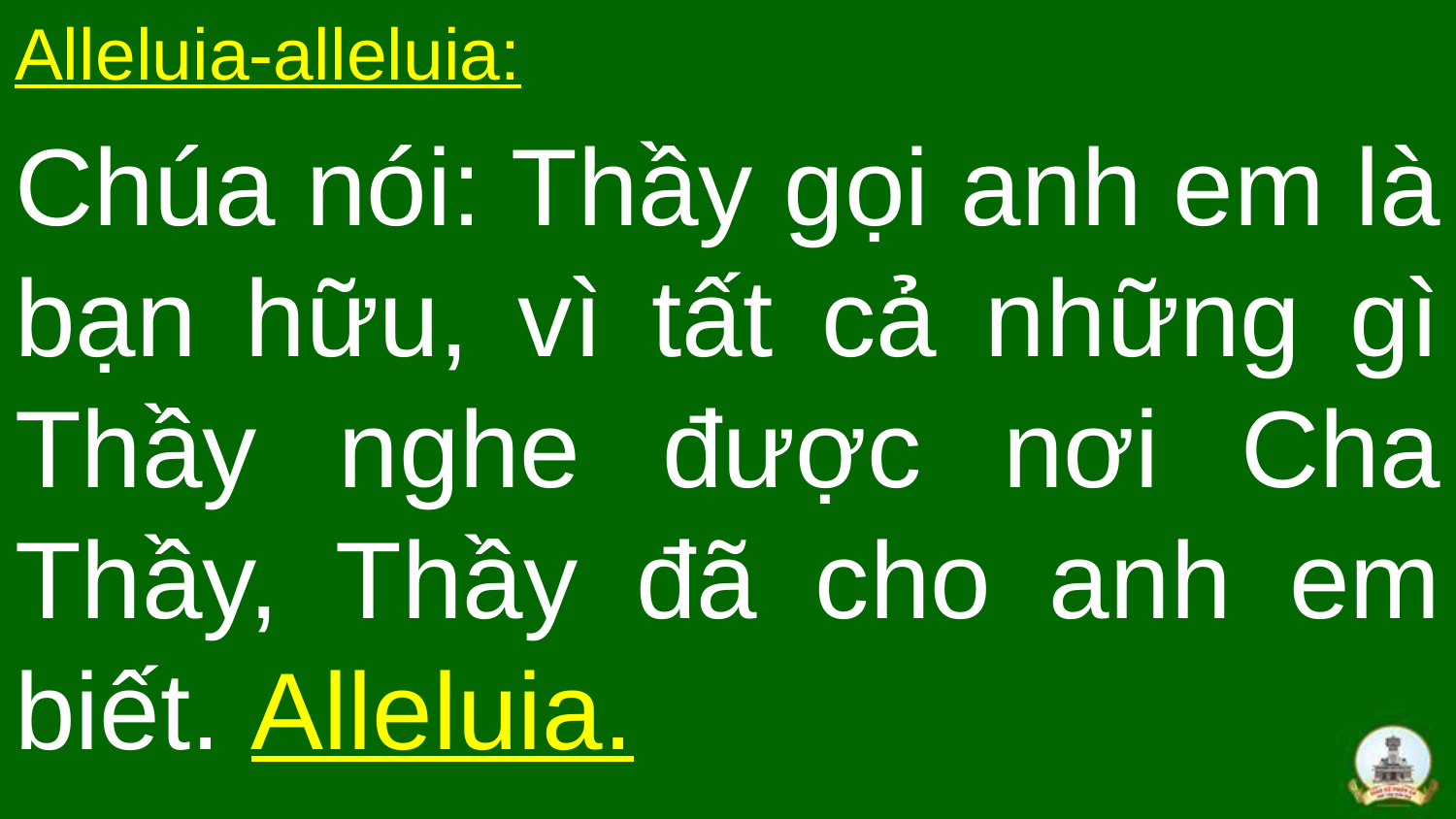

Alleluia-alleluia:
Chúa nói: Thầy gọi anh em là bạn hữu, vì tất cả những gì Thầy nghe được nơi Cha Thầy, Thầy đã cho anh em biết. Alleluia.

#